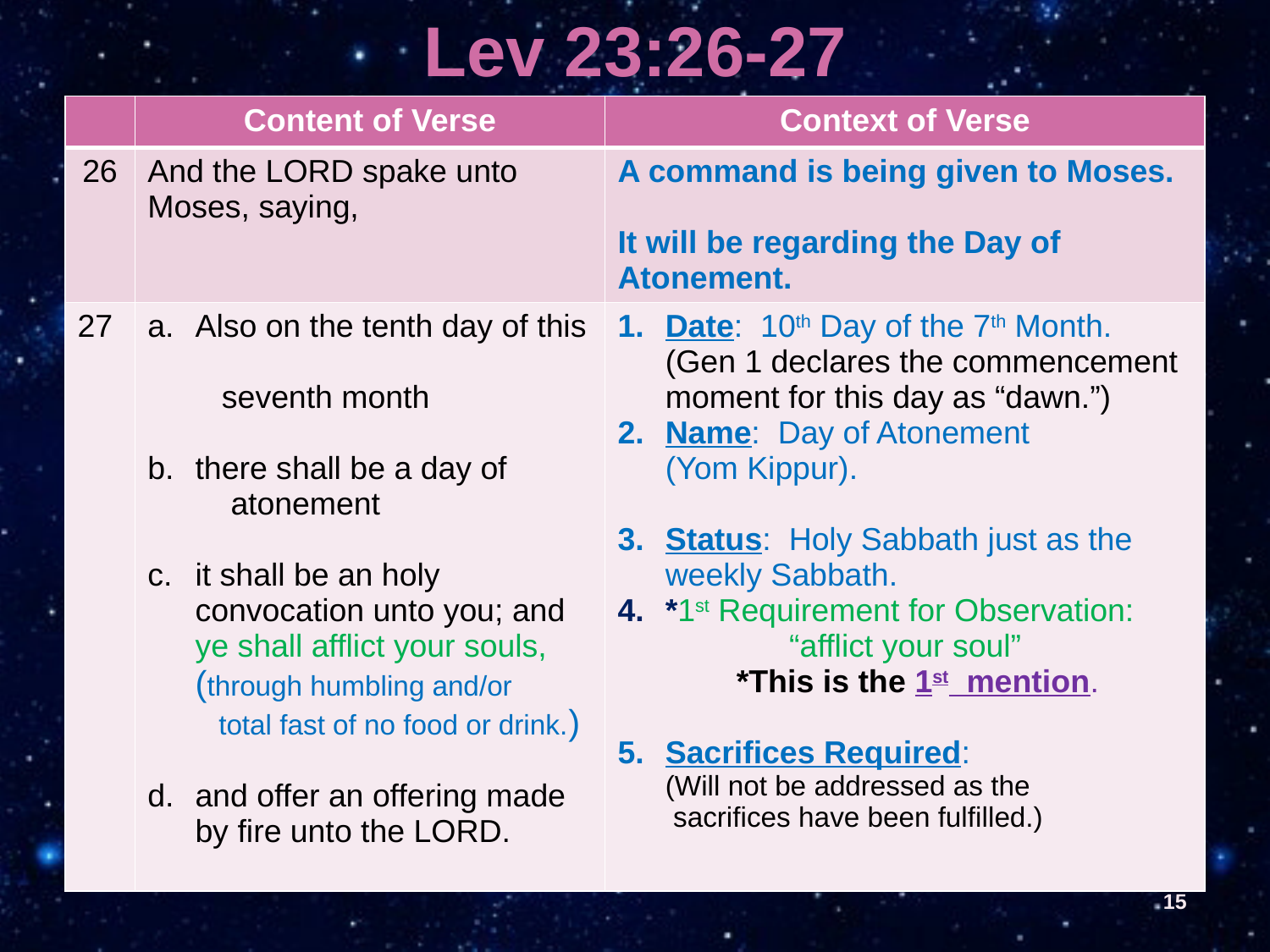

Lev 23:26-27
|  | Content of Verse | Context of Verse |
| --- | --- | --- |
| 26 | And the LORD spake unto Moses, saying, | A command is being given to Moses. It will be regarding the Day of Atonement. |
| 27 | Also on the tenth day of this seventh month there shall be a day of atonement it shall be an holy convocation unto you; and ye shall afflict your souls, (through humbling and/or total fast of no food or drink.) and offer an offering made by fire unto the LORD. | Date: 10th Day of the 7th Month. (Gen 1 declares the commencement moment for this day as “dawn.”) Name: Day of Atonement (Yom Kippur). Status: Holy Sabbath just as the weekly Sabbath. \*1st Requirement for Observation: “afflict your soul” \*This is the 1st mention. Sacrifices Required: (Will not be addressed as the sacrifices have been fulfilled.) |
15